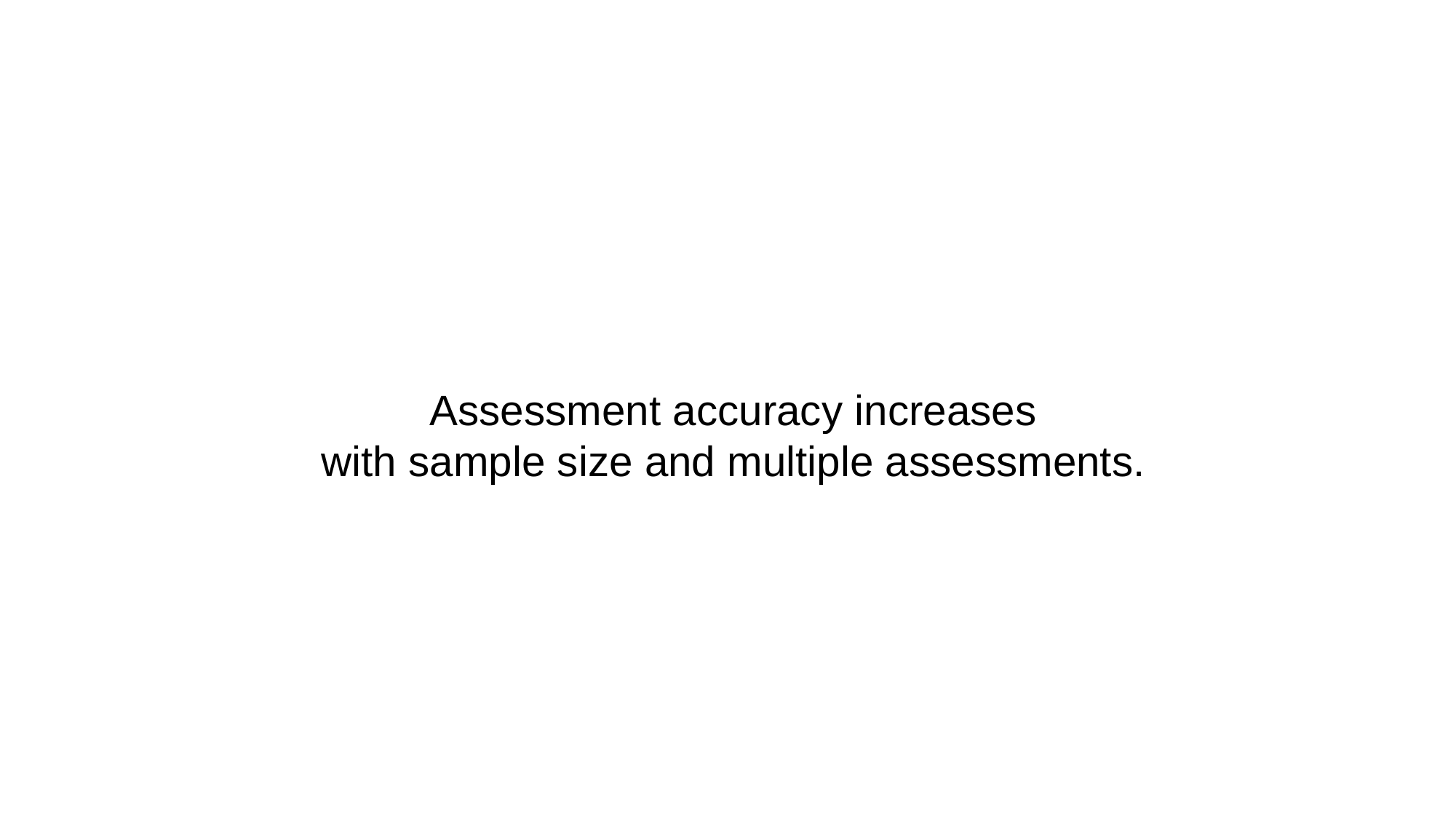

Assessment accuracy increases
with sample size and multiple assessments.